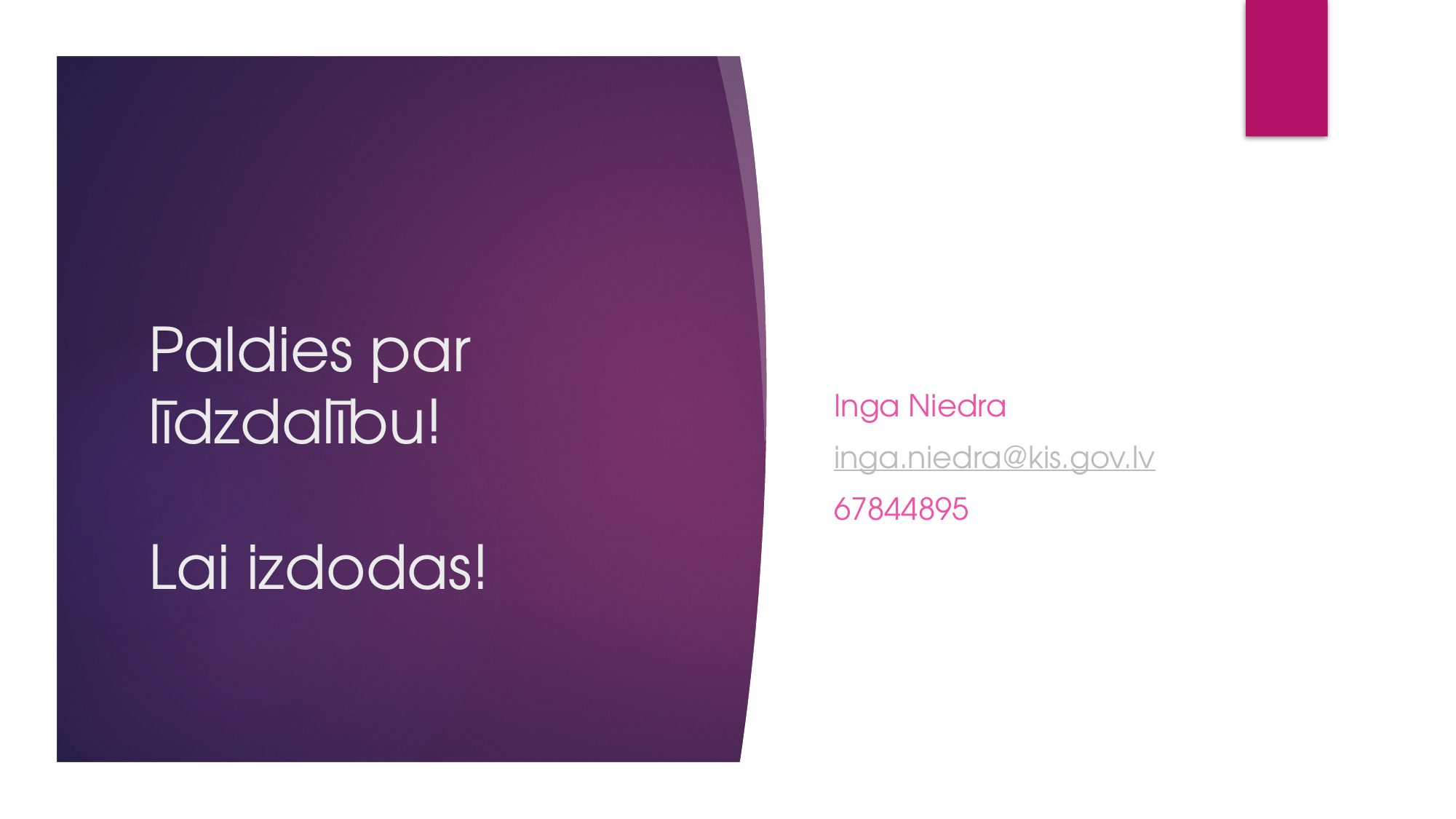

Inga Niedra
inga.niedra@kis.gov.lv
67844895
# Paldies par līdzdalību! Lai izdodas!